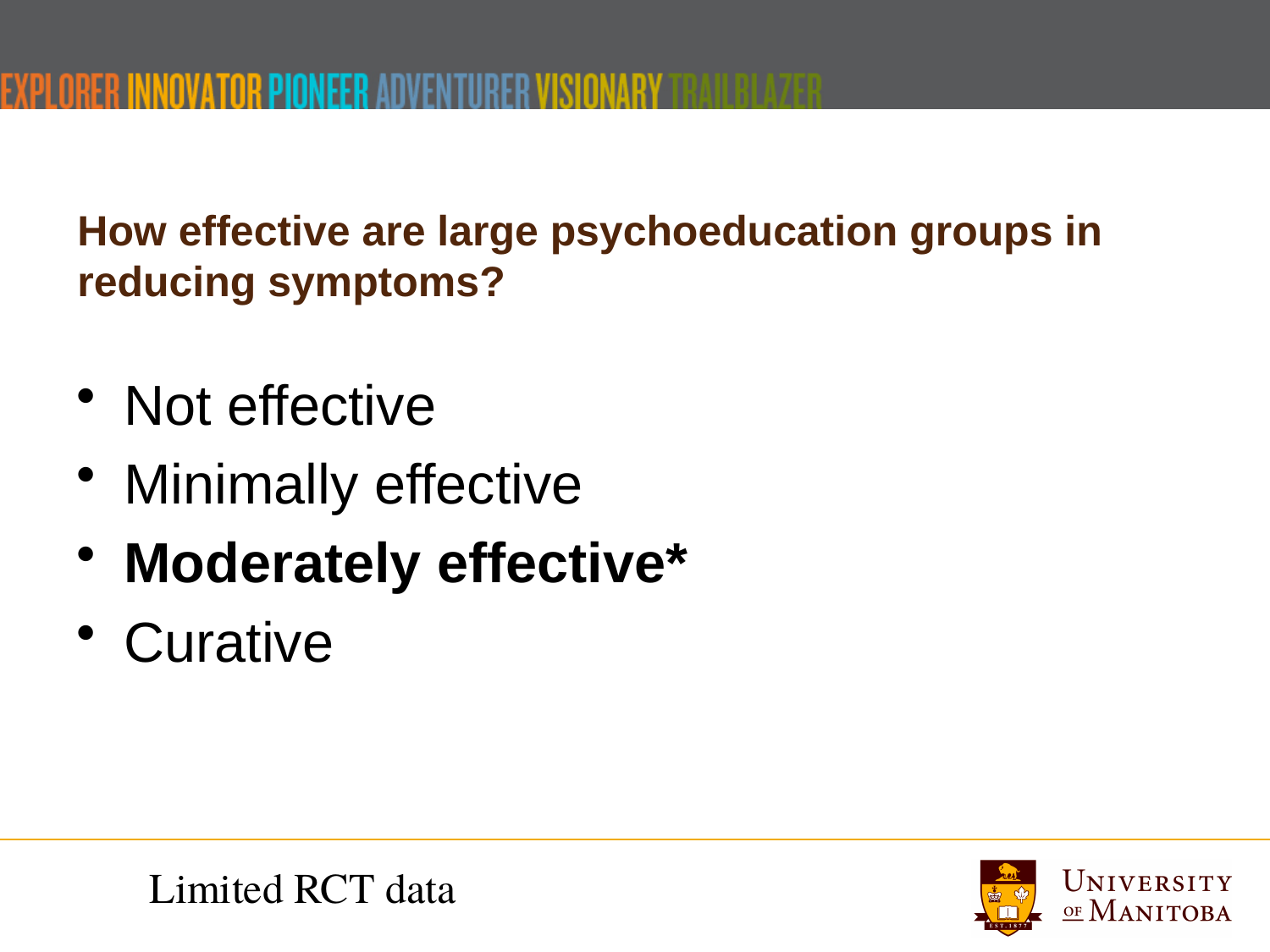

# How effective are large psychoeducation groups in reducing symptoms?
Not effective
Minimally effective
Moderately effective*
Curative
Limited RCT data